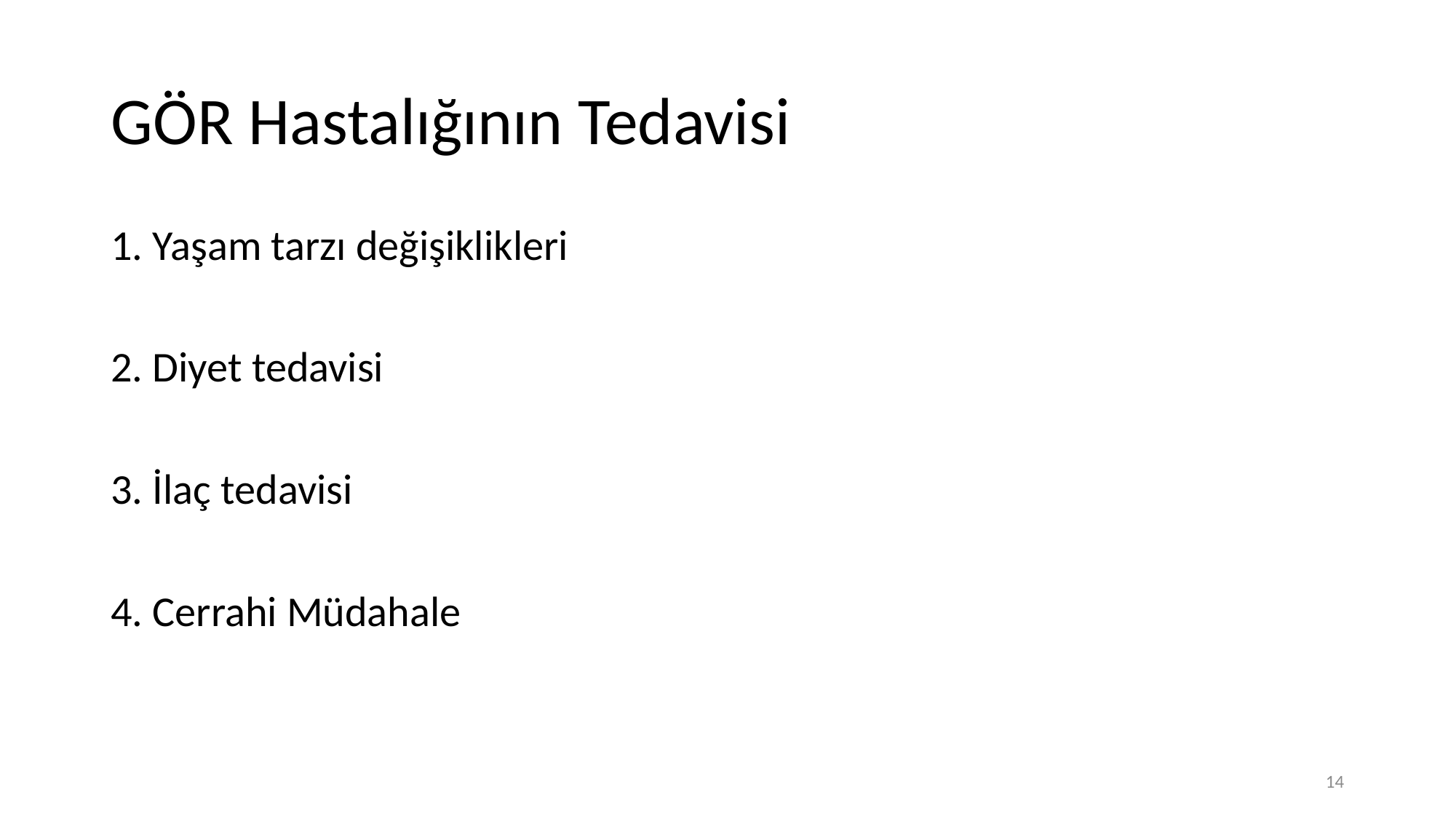

# GÖR Hastalığının Tedavisi
1. Yaşam tarzı değişiklikleri

2. Diyet tedavisi

3. İlaç tedavisi

4. Cerrahi Müdahale
14